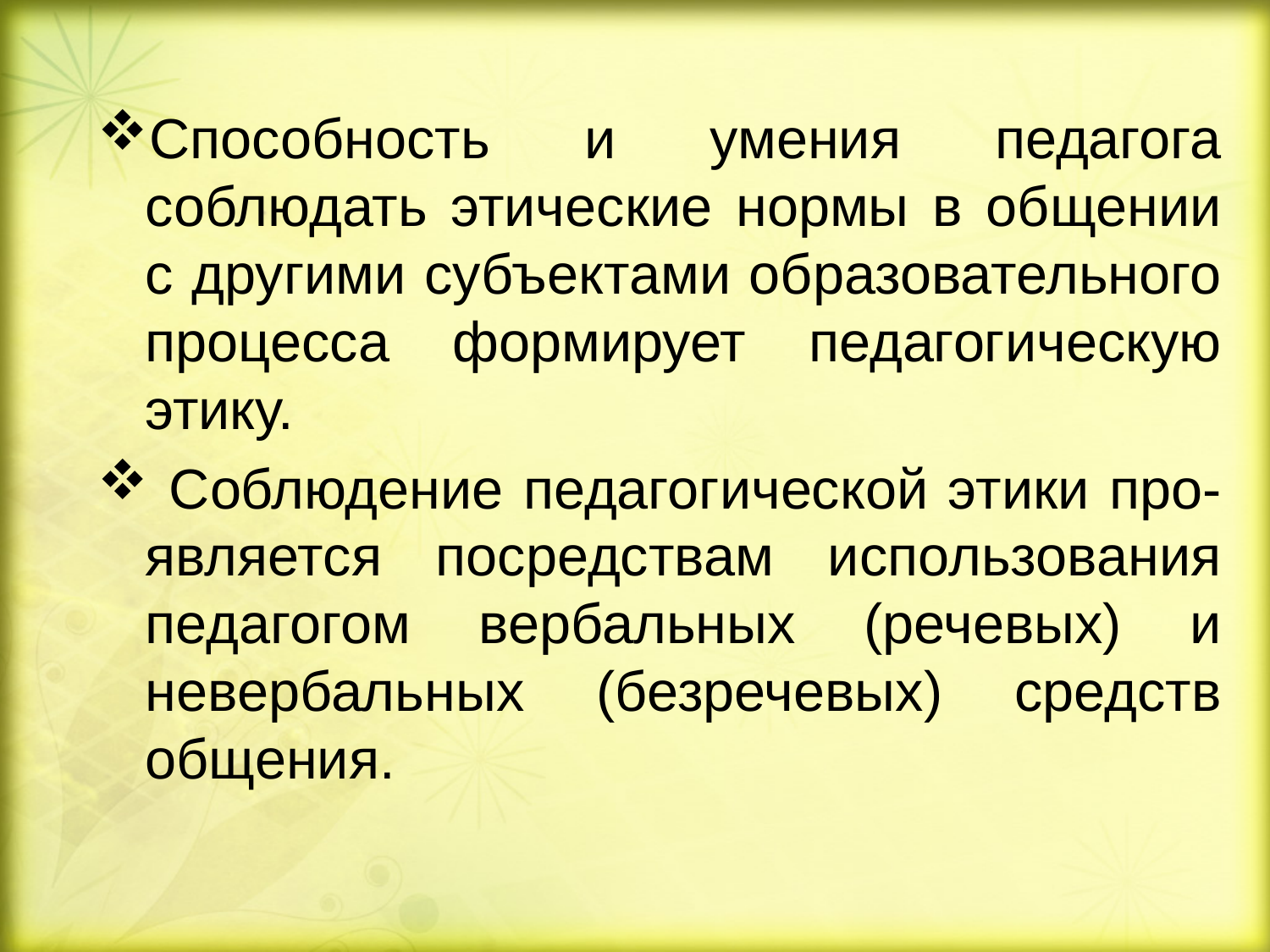

Способность и умения педагога соблюдать этические нормы в общении с другими субъектами образовательного процесса формирует педагогическую этику.
 Соблюдение педагогической этики про-является посредствам использования педагогом вербальных (речевых) и невербальных (безречевых) средств общения.